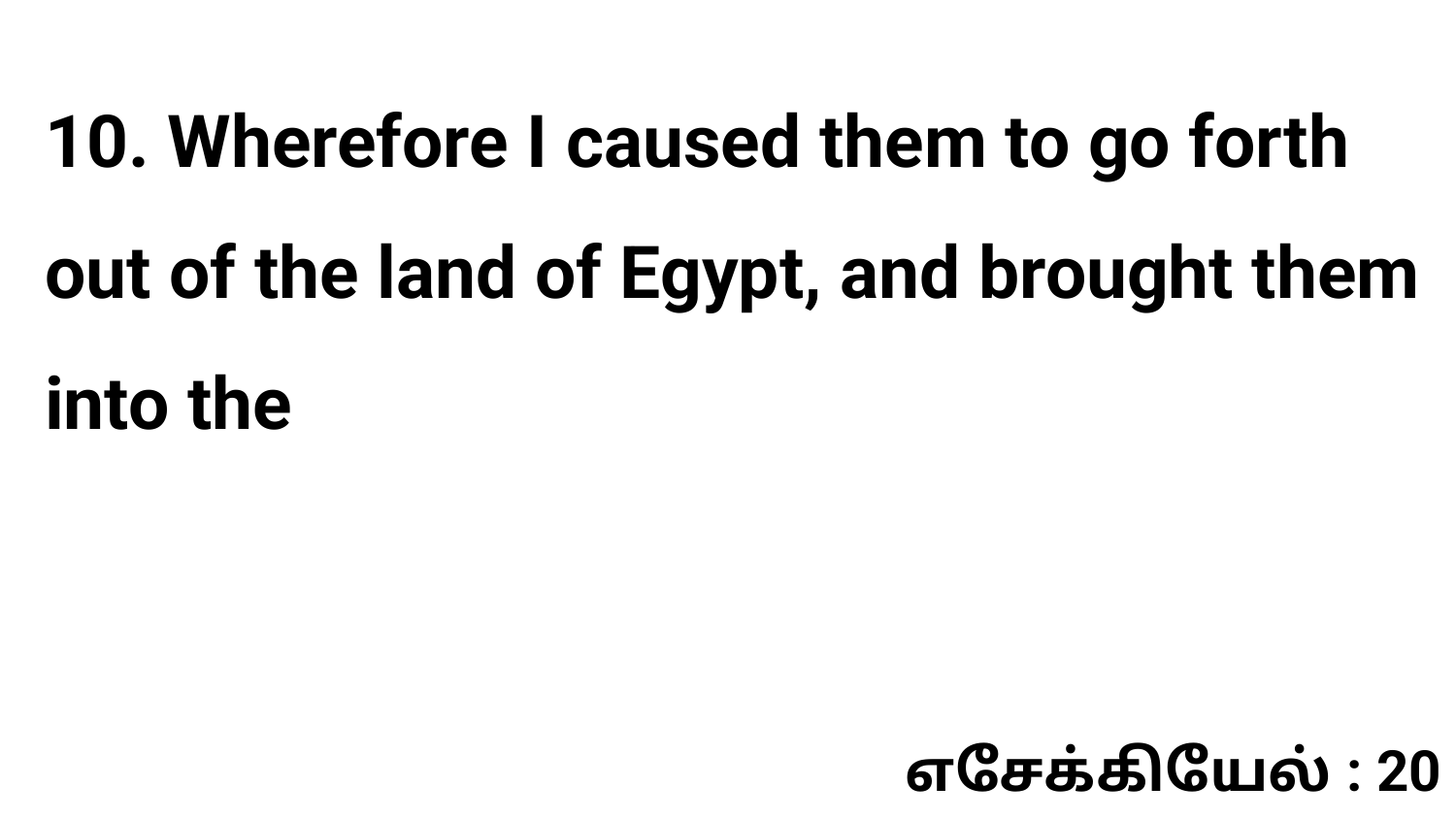

10. Wherefore I caused them to go forth out of the land of Egypt, and brought them into the
எசேக்கியேல் : 20